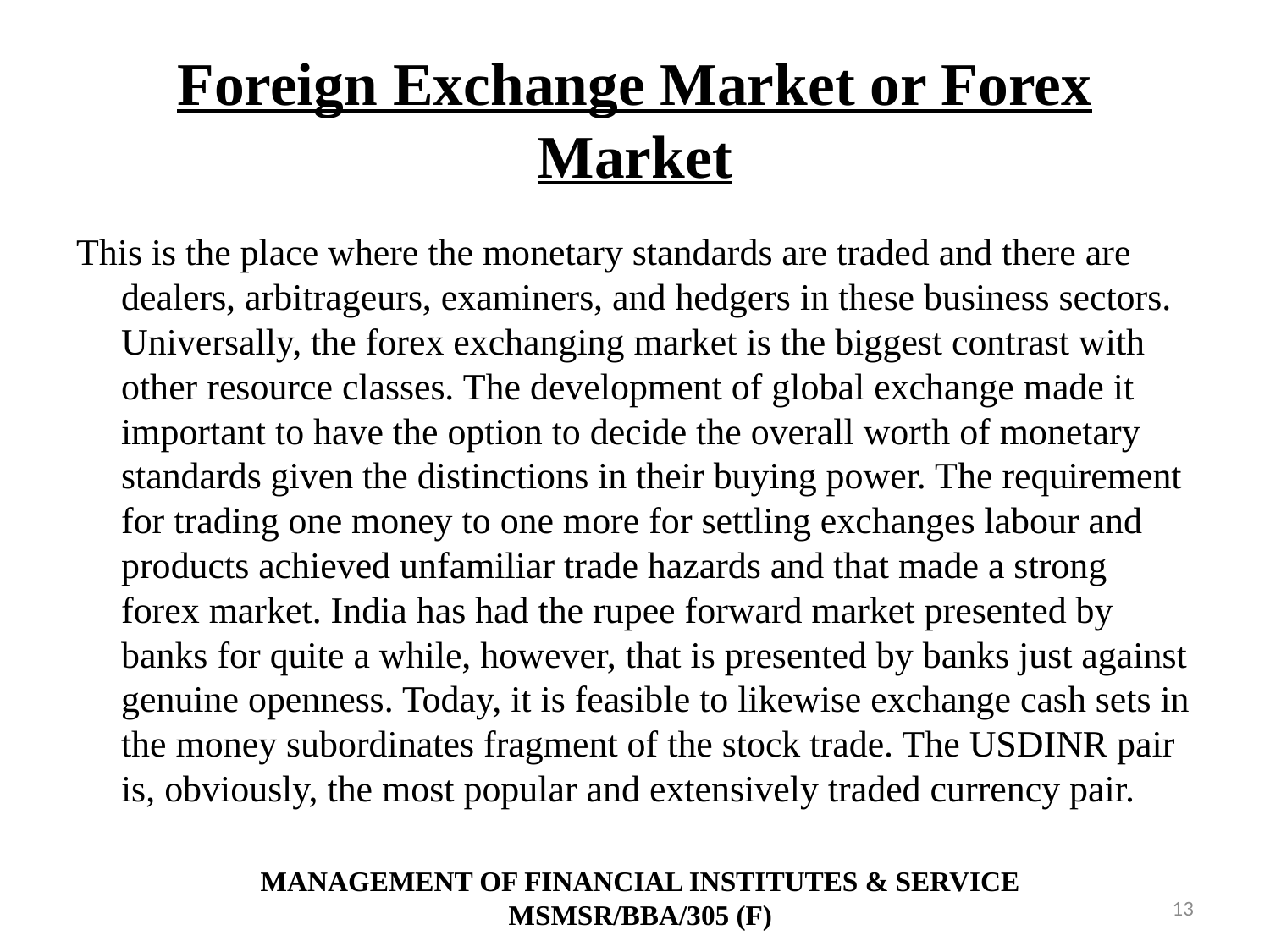

# Foreign Exchange Market or Forex Market
This is the place where the monetary standards are traded and there are dealers, arbitrageurs, examiners, and hedgers in these business sectors. Universally, the forex exchanging market is the biggest contrast with other resource classes. The development of global exchange made it important to have the option to decide the overall worth of monetary standards given the distinctions in their buying power. The requirement for trading one money to one more for settling exchanges labour and products achieved unfamiliar trade hazards and that made a strong forex market. India has had the rupee forward market presented by banks for quite a while, however, that is presented by banks just against genuine openness. Today, it is feasible to likewise exchange cash sets in the money subordinates fragment of the stock trade. The USDINR pair is, obviously, the most popular and extensively traded currency pair.

MANAGEMENT OF FINANCIAL INSTITUTES & SERVICE
MSMSR/BBA/305 (F)
13